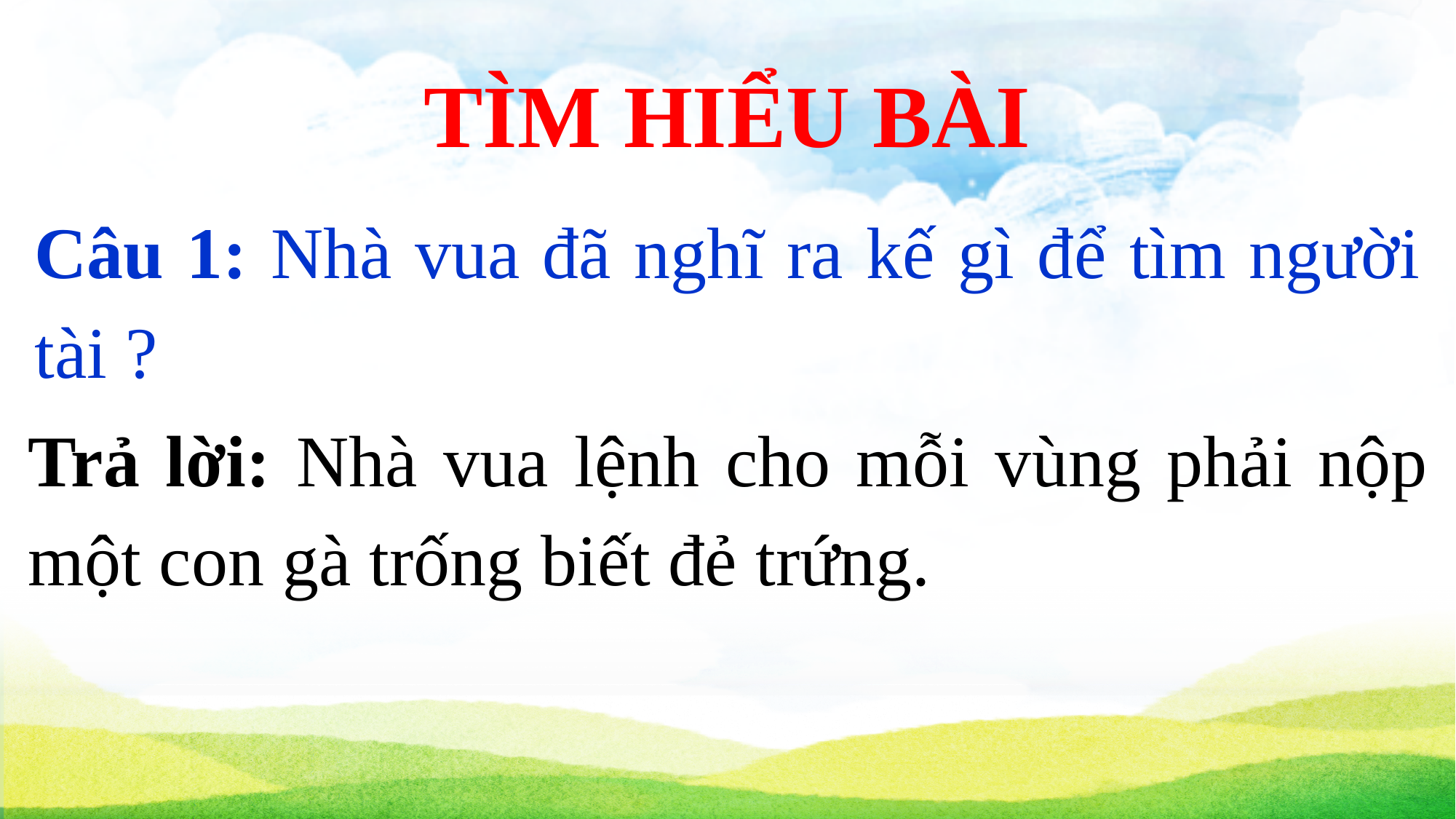

TÌM HIỂU BÀI
Câu 1: Nhà vua đã nghĩ ra kế gì để tìm người tài ?
Trả lời: Nhà vua lệnh cho mỗi vùng phải nộp một con gà trống biết đẻ trứng.